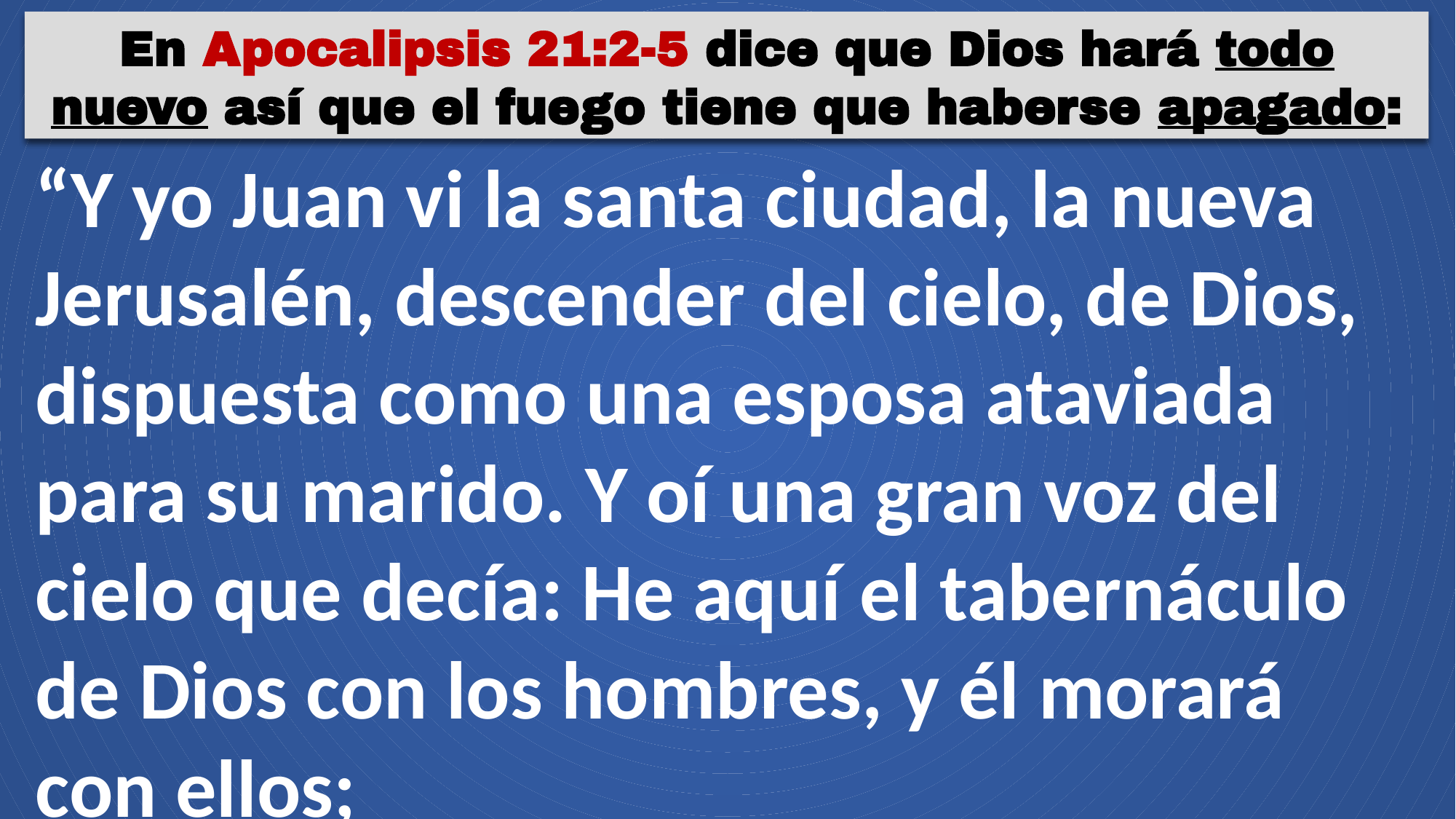

En Apocalipsis 21:2-5 dice que Dios hará todo nuevo así que el fuego tiene que haberse apagado:
“Y yo Juan vi la santa ciudad, la nueva Jerusalén, descender del cielo, de Dios, dispuesta como una esposa ataviada para su marido. Y oí una gran voz del cielo que decía: He aquí el tabernáculo de Dios con los hombres, y él morará con ellos;